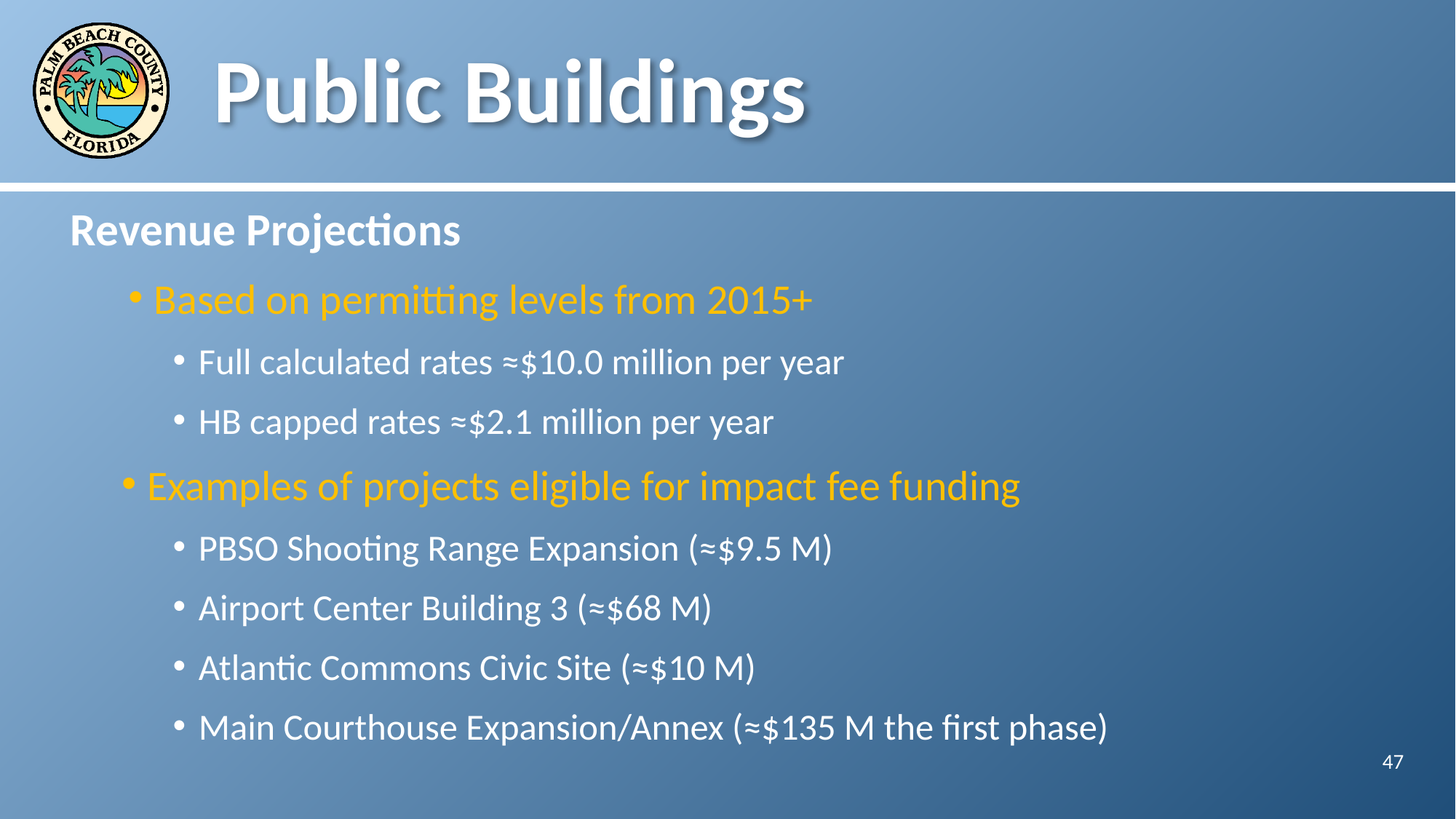

# Public Buildings
Revenue Projections
Based on permitting levels from 2015+
Full calculated rates ≈$10.0 million per year
HB capped rates ≈$2.1 million per year
Examples of projects eligible for impact fee funding
PBSO Shooting Range Expansion (≈$9.5 M)
Airport Center Building 3 (≈$68 M)
Atlantic Commons Civic Site (≈$10 M)
Main Courthouse Expansion/Annex (≈$135 M the first phase)

47